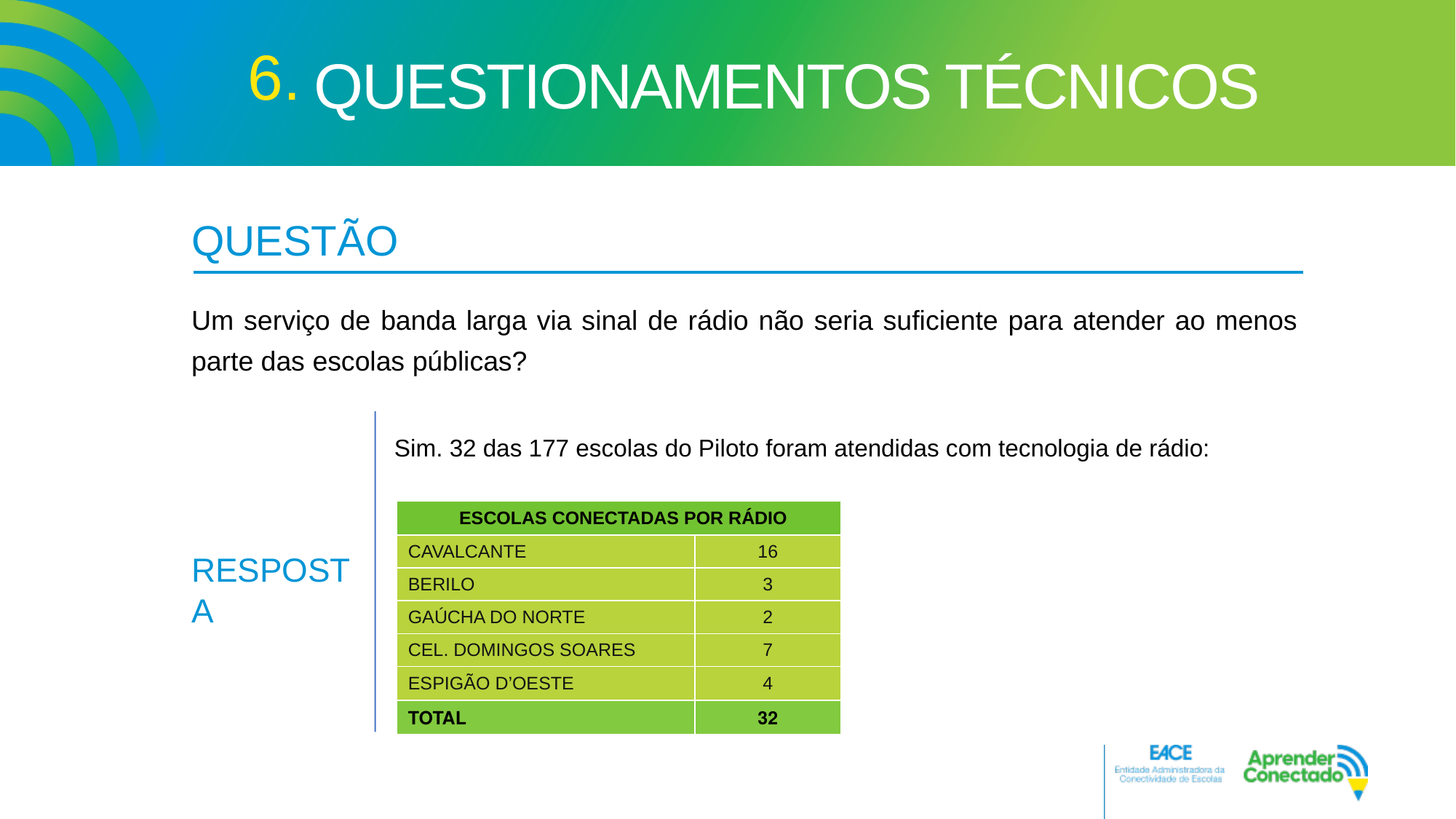

QUESTIONAMENTOS TÉCNICOS
6.
QUESTÃO

Um serviço de banda larga via sinal de rádio não seria suficiente para atender ao menos parte das escolas públicas?

Sim. 32 das 177 escolas do Piloto foram atendidas com tecnologia de rádio:
| ESCOLAS CONECTADAS POR RÁDIO | Nº ESCOLAS |
| --- | --- |
| CAVALCANTE | 16 |
| BERILO | 3 |
| GAÚCHA DO NORTE | 2 |
| CEL. DOMINGOS SOARES | 7 |
| ESPIGÃO D’OESTE | 4 |
| TOTAL | 32 |
RESPOSTA